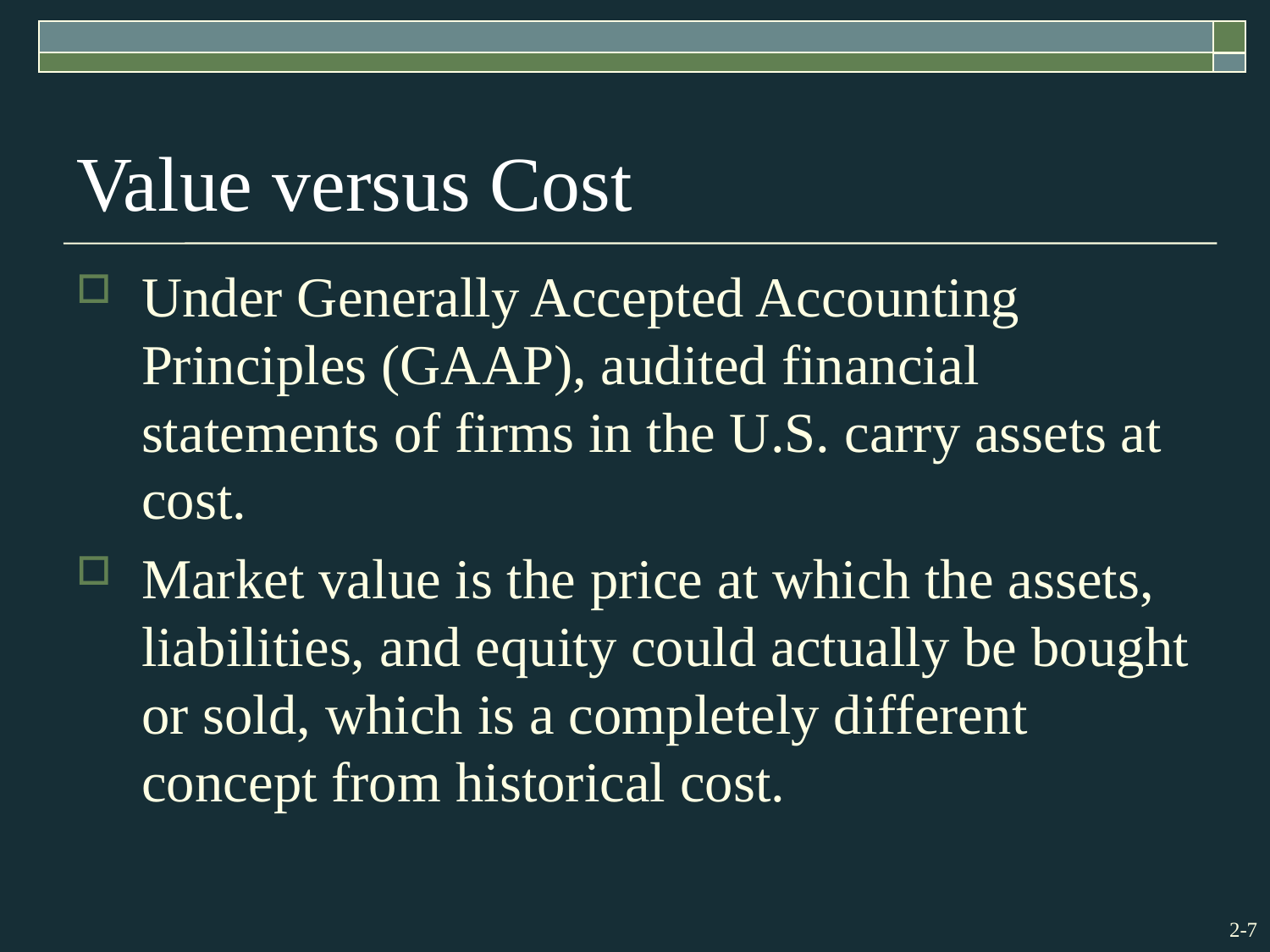

# Value versus Cost
Under Generally Accepted Accounting Principles (GAAP), audited financial statements of firms in the U.S. carry assets at cost.
Market value is the price at which the assets, liabilities, and equity could actually be bought or sold, which is a completely different concept from historical cost.